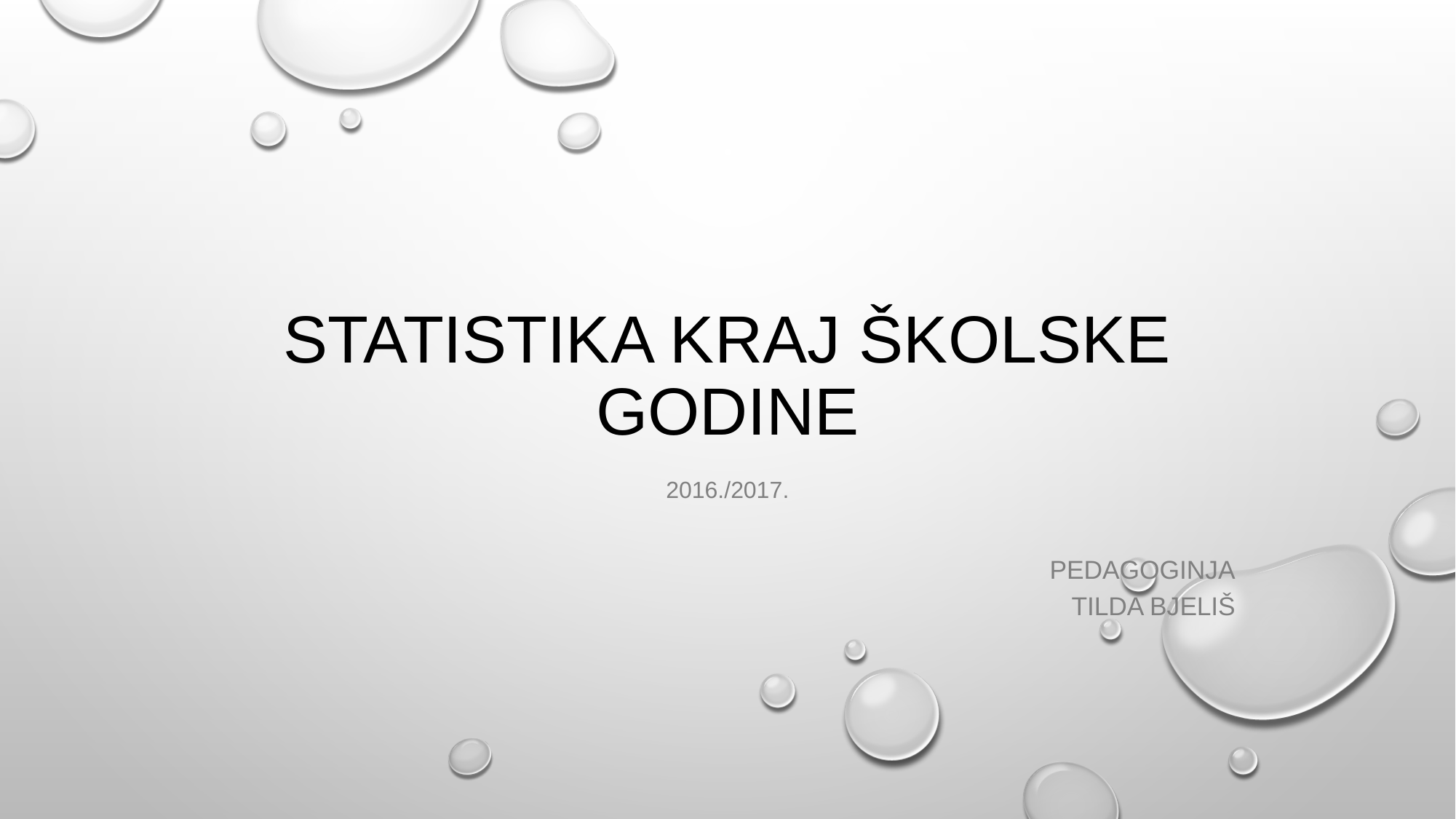

# STATISTIKA KRAJ ŠKOLSKE GODINE
2016./2017.

PEDAGOGINJA
TILDA BJELIŠ